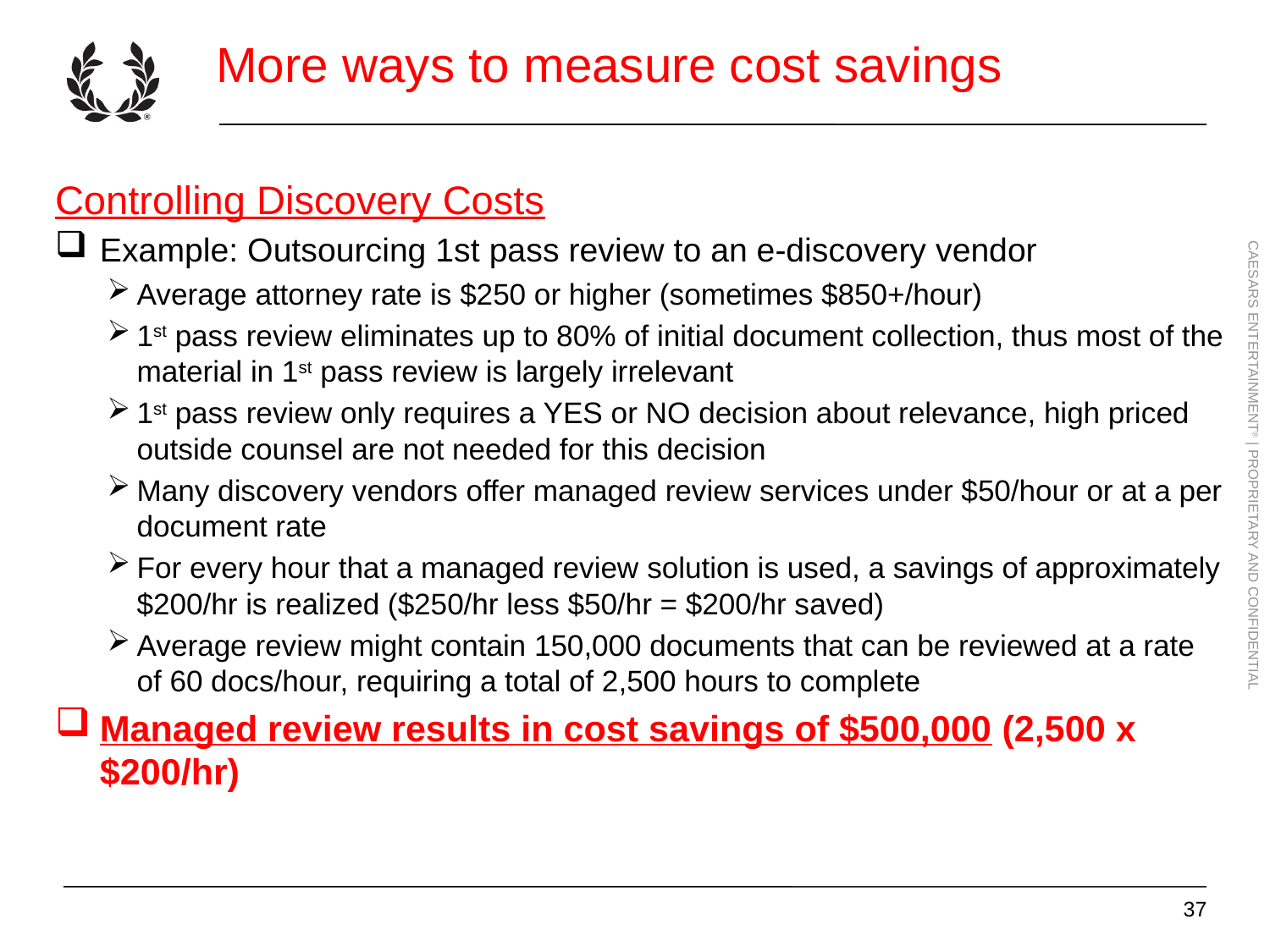

# More ways to measure cost savings
Controlling Discovery Costs
Example: Outsourcing 1st pass review to an e-discovery vendor
Average attorney rate is $250 or higher (sometimes $850+/hour)
1st pass review eliminates up to 80% of initial document collection, thus most of the material in 1st pass review is largely irrelevant
1st pass review only requires a YES or NO decision about relevance, high priced outside counsel are not needed for this decision
Many discovery vendors offer managed review services under $50/hour or at a per document rate
For every hour that a managed review solution is used, a savings of approximately $200/hr is realized ($250/hr less $50/hr = $200/hr saved)
Average review might contain 150,000 documents that can be reviewed at a rate of 60 docs/hour, requiring a total of 2,500 hours to complete
Managed review results in cost savings of $500,000 (2,500 x $200/hr)